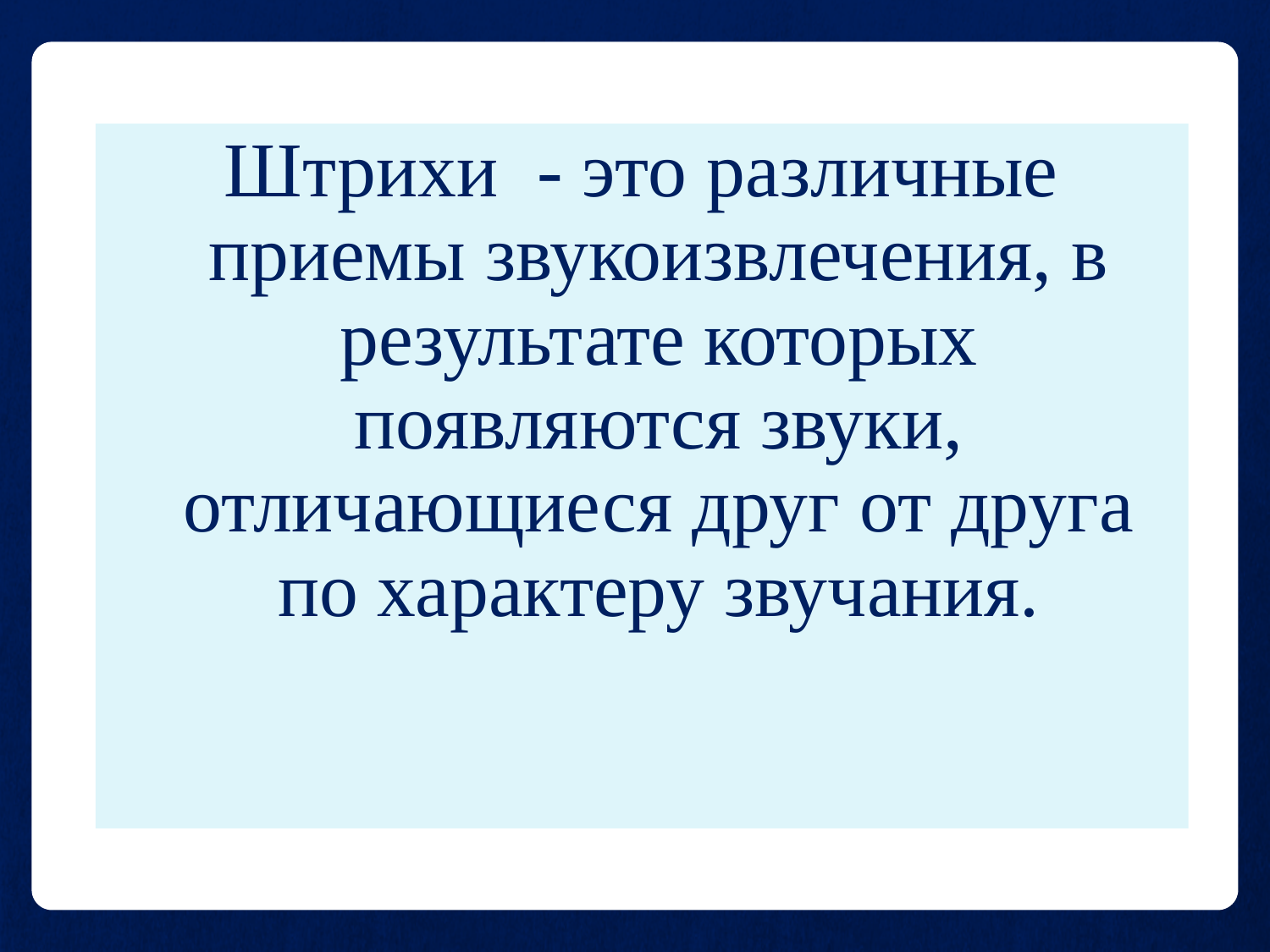

Штрихи  - это различные приемы звукоизвлечения, в результате которых появляются звуки, отличающиеся друг от друга по характеру звучания.